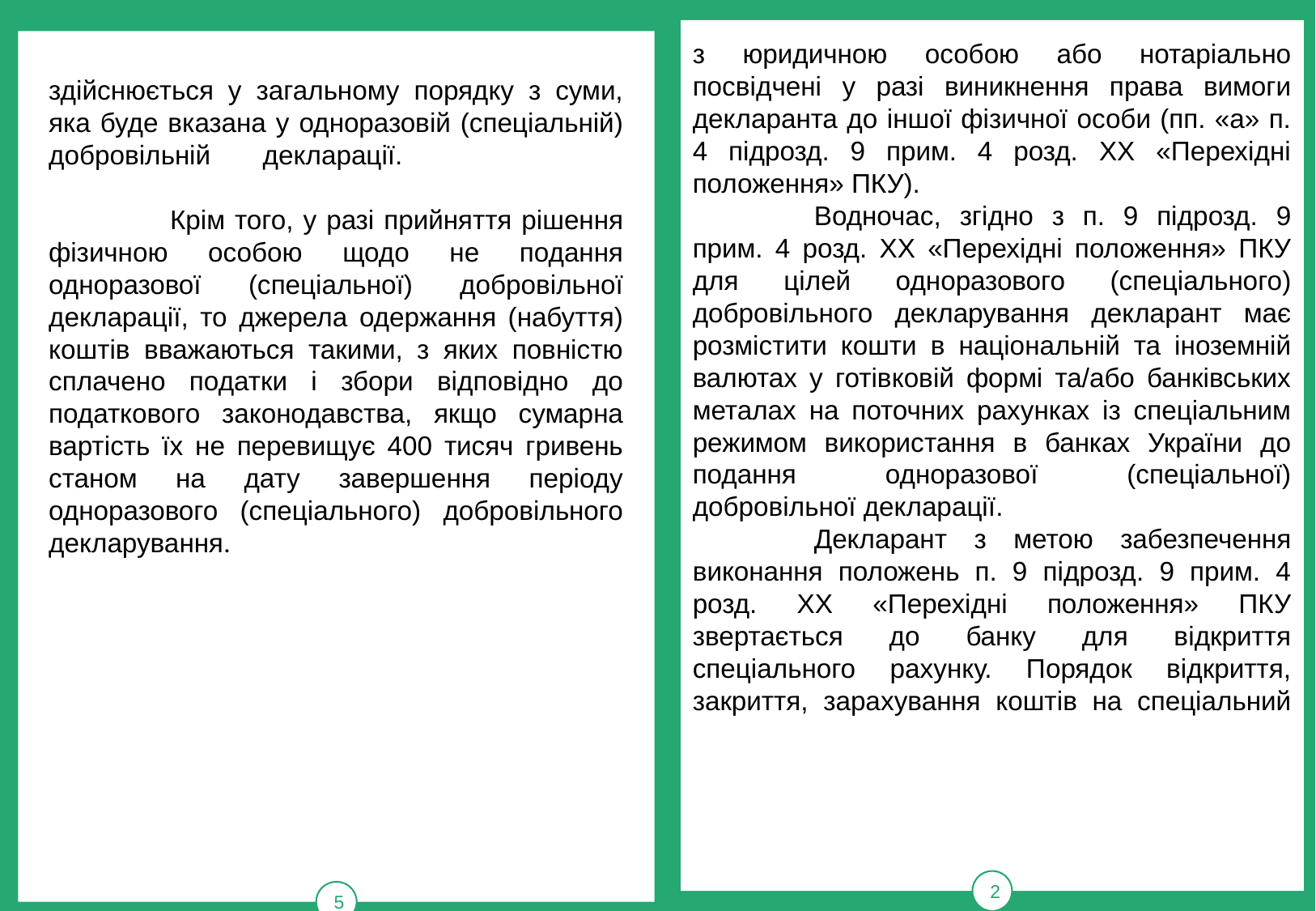

здійснюється у загальному порядку з суми, яка буде вказана у одноразовій (спеціальній) добровільній декларації. 							Крім того, у разі прийняття рішення фізичною особою щодо не подання одноразової (спеціальної) добровільної декларації, то джерела одержання (набуття) коштів вважаються такими, з яких повністю сплачено податки і збори відповідно до податкового законодавства, якщо сумарна вартість їх не перевищує 400 тисяч гривень станом на дату завершення періоду одноразового (спеціального) добровільного декларування.

2

5
з юридичною особою або нотаріально посвідчені у разі виникнення права вимоги декларанта до іншої фізичної особи (пп. «а» п. 4 підрозд. 9 прим. 4 розд. ХХ «Перехідні положення» ПКУ).
	Водночас, згідно з п. 9 підрозд. 9 прим. 4 розд. ХХ «Перехідні положення» ПКУ для цілей одноразового (спеціального) добровільного декларування декларант має розмістити кошти в національній та іноземній валютах у готівковій формі та/або банківських металах на поточних рахунках із спеціальним режимом використання в банках України до подання одноразової (спеціальної) добровільної декларації.
	Декларант з метою забезпечення виконання положень п. 9 підрозд. 9 прим. 4 розд. ХХ «Перехідні положення» ПКУ звертається до банку для відкриття спеціального рахунку. Порядок відкриття, закриття, зарахування коштів на спеціальний